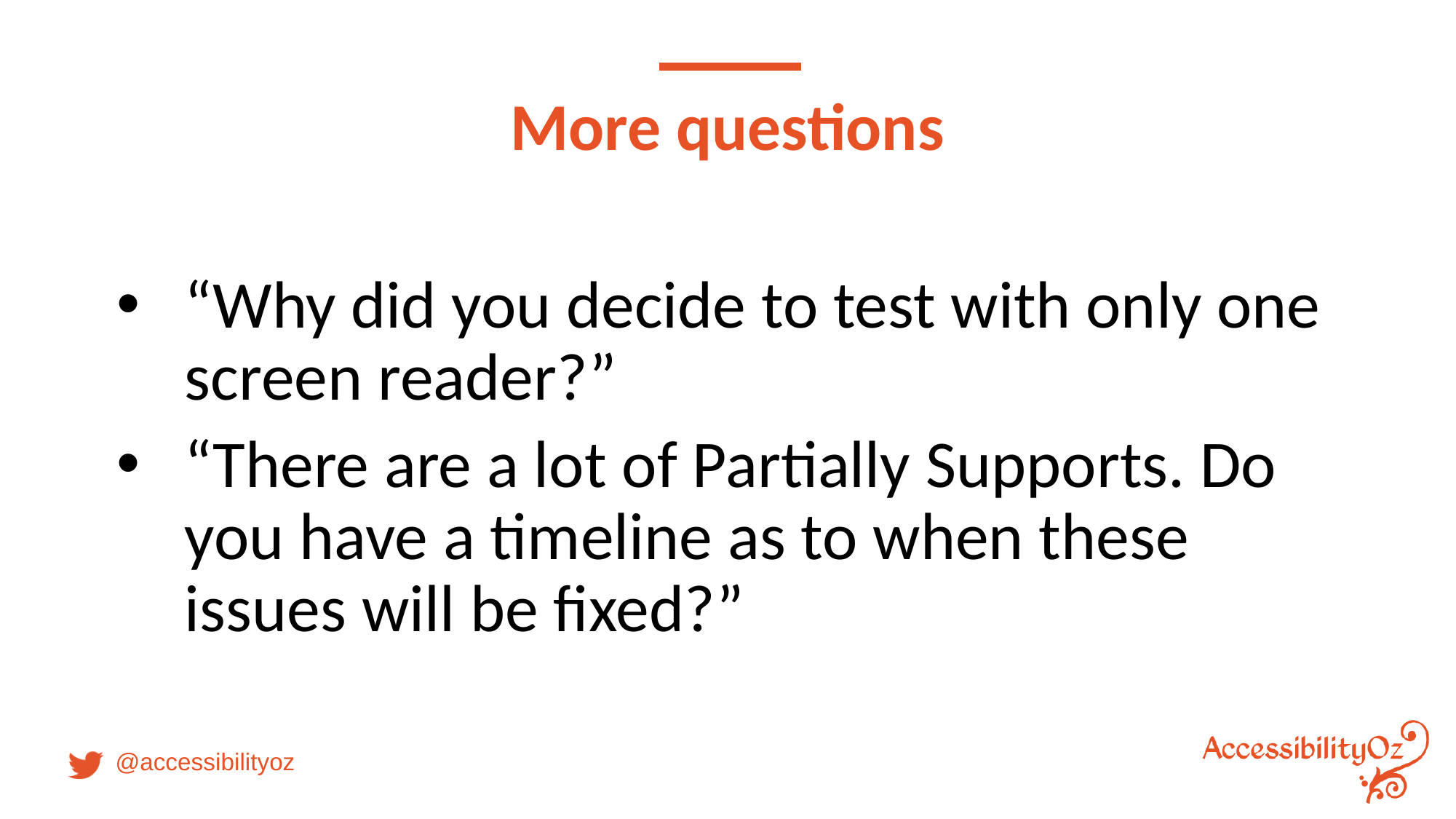

# More questions
“Why did you decide to test with only one screen reader?”
“There are a lot of Partially Supports. Do you have a timeline as to when these issues will be fixed?”